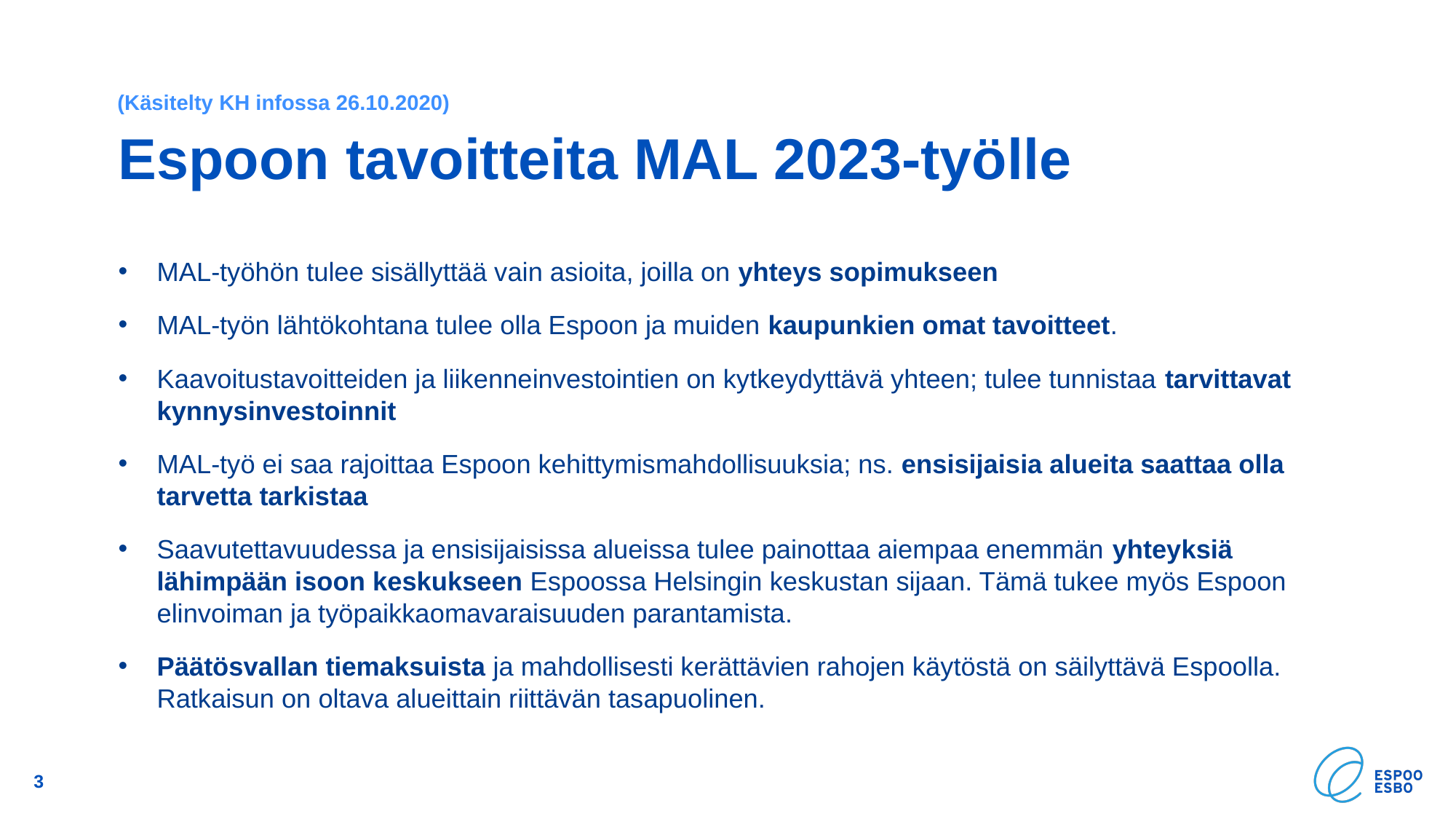

(Käsitelty KH infossa 26.10.2020)
# Espoon tavoitteita MAL 2023-työlle
MAL-työhön tulee sisällyttää vain asioita, joilla on yhteys sopimukseen

MAL-työn lähtökohtana tulee olla Espoon ja muiden kaupunkien omat tavoitteet.

Kaavoitustavoitteiden ja liikenneinvestointien on kytkeydyttävä yhteen; tulee tunnistaa tarvittavat kynnysinvestoinnit

MAL-työ ei saa rajoittaa Espoon kehittymismahdollisuuksia; ns. ensisijaisia alueita saattaa olla tarvetta tarkistaa

Saavutettavuudessa ja ensisijaisissa alueissa tulee painottaa aiempaa enemmän yhteyksiä lähimpään isoon keskukseen Espoossa Helsingin keskustan sijaan. Tämä tukee myös Espoon elinvoiman ja työpaikkaomavaraisuuden parantamista.

Päätösvallan tiemaksuista ja mahdollisesti kerättävien rahojen käytöstä on säilyttävä Espoolla. Ratkaisun on oltava alueittain riittävän tasapuolinen.

3